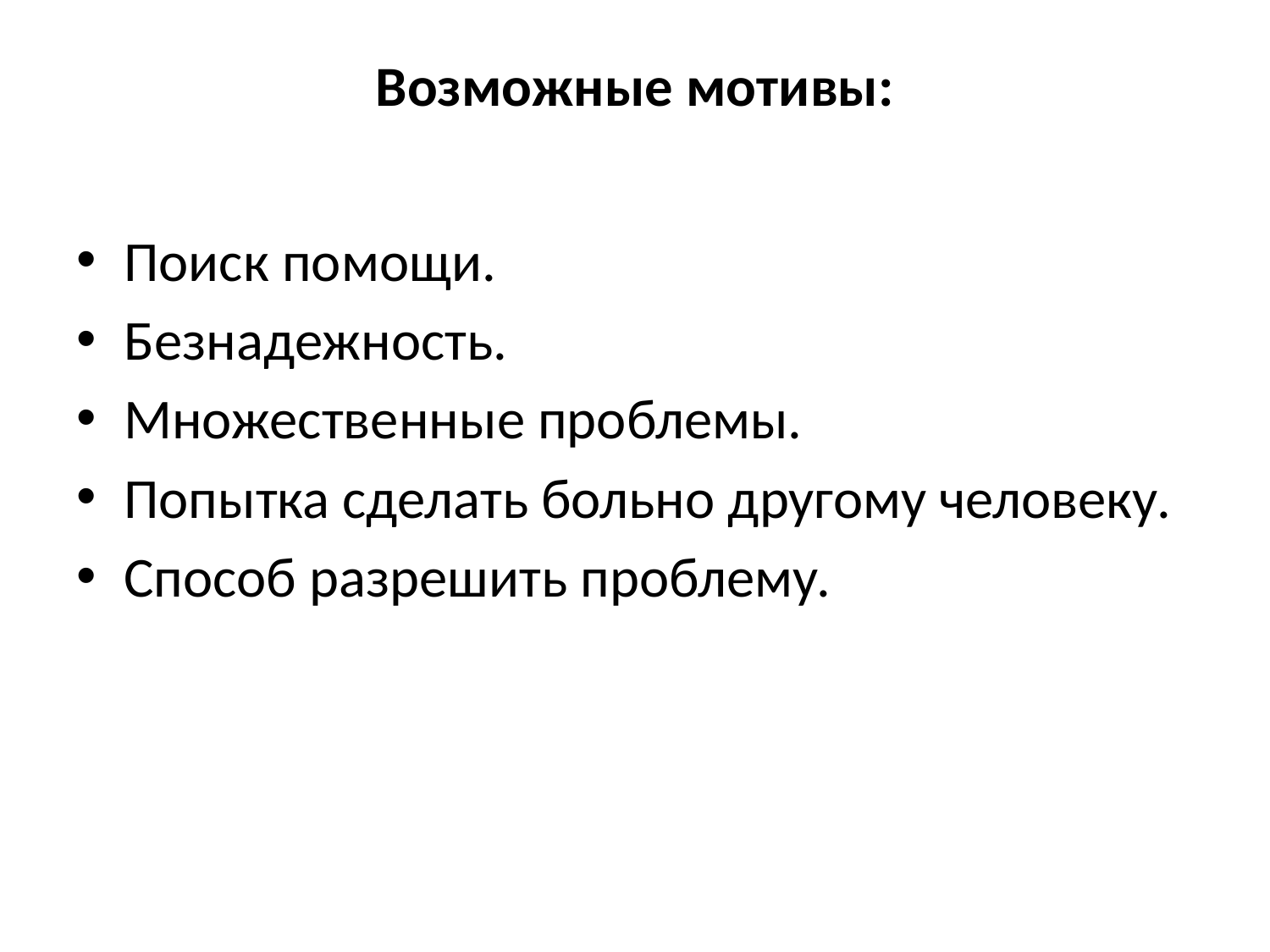

# Возможные мотивы:
Поиск помощи.
Безнадежность.
Множественные проблемы.
Попытка сделать больно другому человеку.
Способ разрешить проблему.